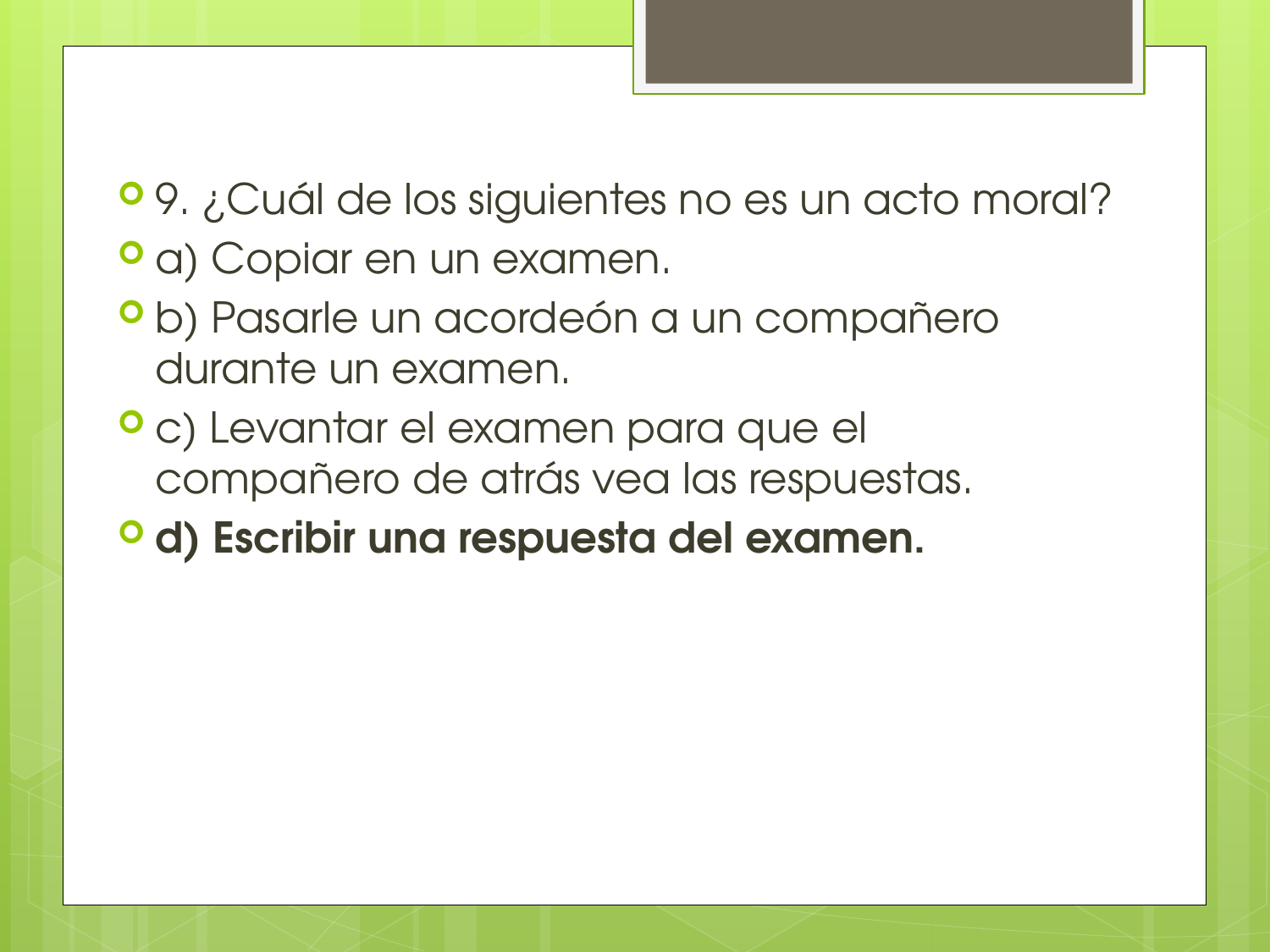

9. ¿Cuál de los siguientes no es un acto moral?
a) Copiar en un examen.
b) Pasarle un acordeón a un compañero durante un examen.
c) Levantar el examen para que el compañero de atrás vea las respuestas.
d) Escribir una respuesta del examen.